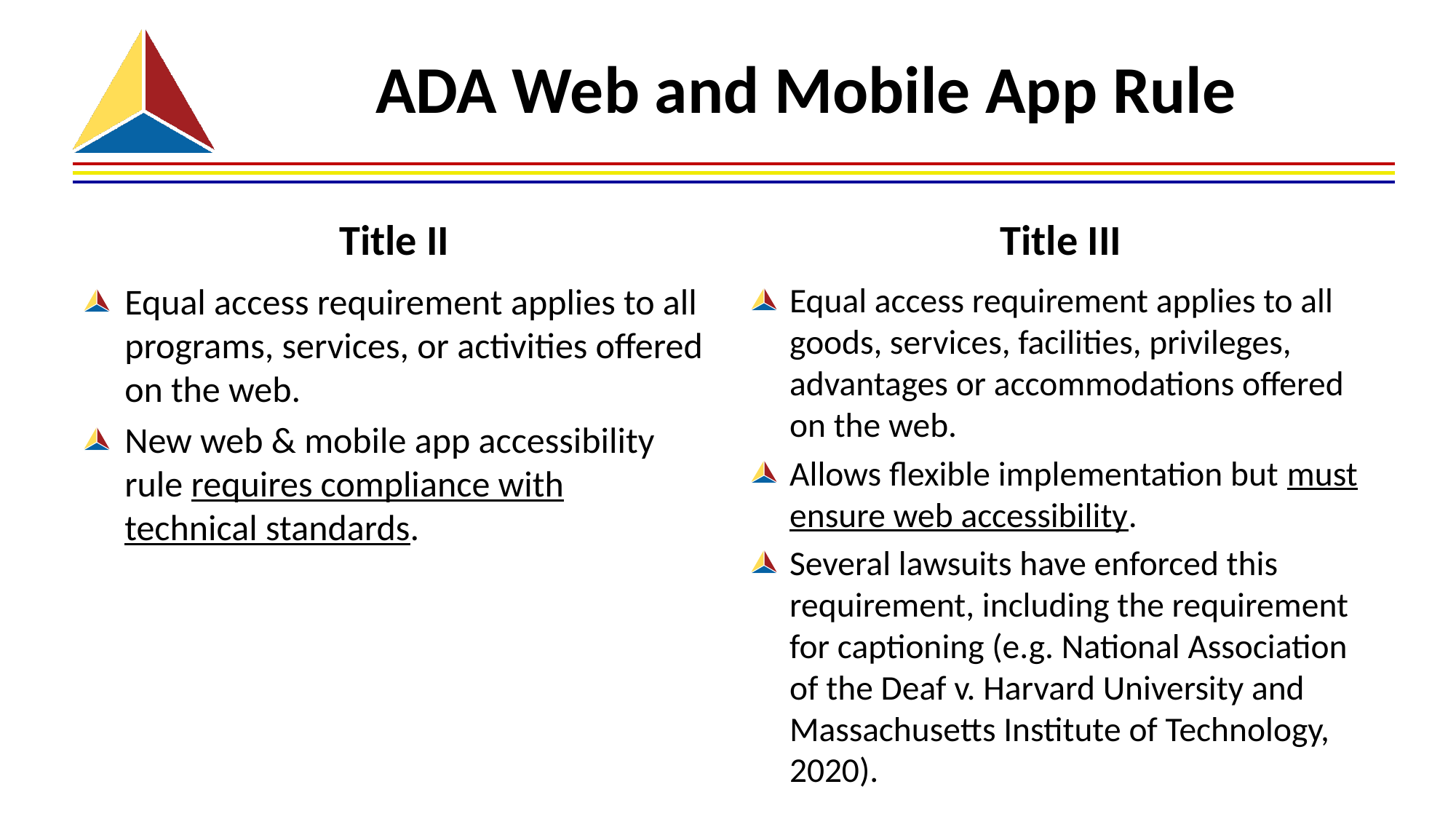

# ADA Web and Mobile App Rule
Title II
Title III
Equal access requirement applies to all programs, services, or activities offered on the web.
New web & mobile app accessibility rule requires compliance with technical standards.
Equal access requirement applies to all goods, services, facilities, privileges, advantages or accommodations offered on the web.
Allows flexible implementation but must ensure web accessibility.
Several lawsuits have enforced this requirement, including the requirement for captioning (e.g. National Association of the Deaf v. Harvard University and Massachusetts Institute of Technology, 2020).